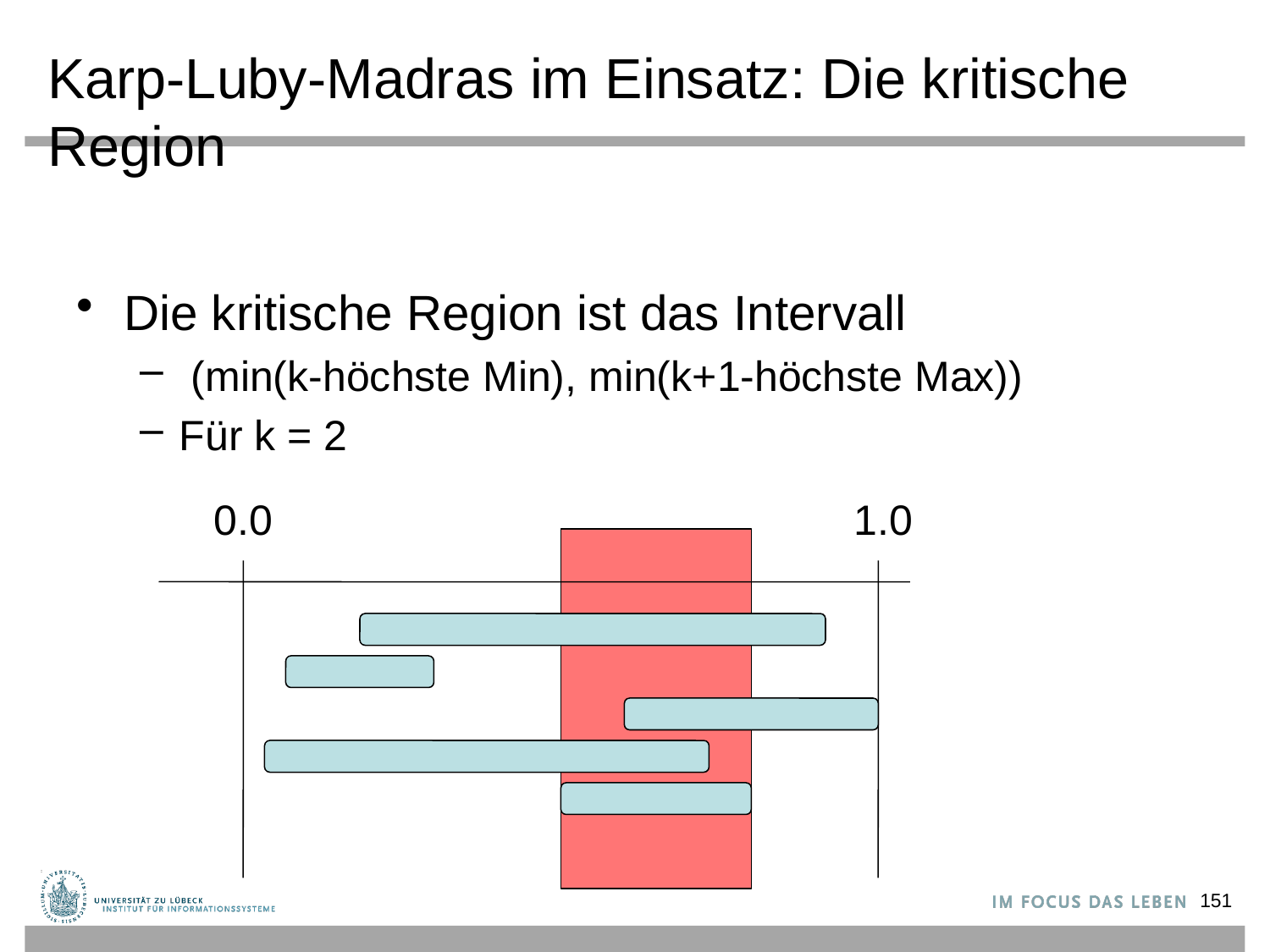

# Karp-Luby-Madras im Einsatz: Die kritische Region
Die kritische Region ist das Intervall
 (min(k-höchste Min), min(k+1-höchste Max))
Für k = 2

0.0
1.0

151